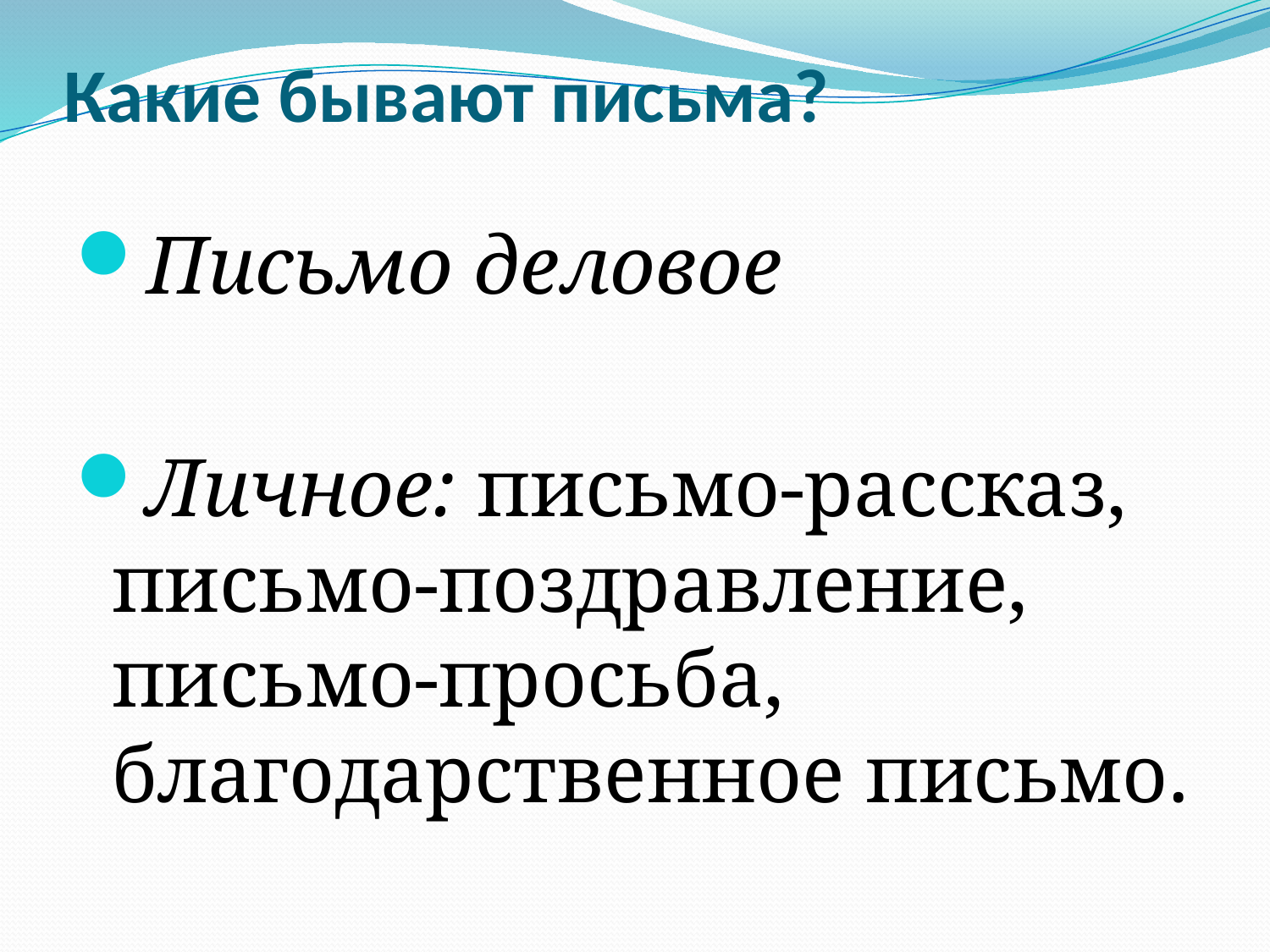

# Какие бывают письма?
Письмо деловое

Личное: письмо-рассказ, письмо-поздравление, письмо-просьба, благодарственное письмо.